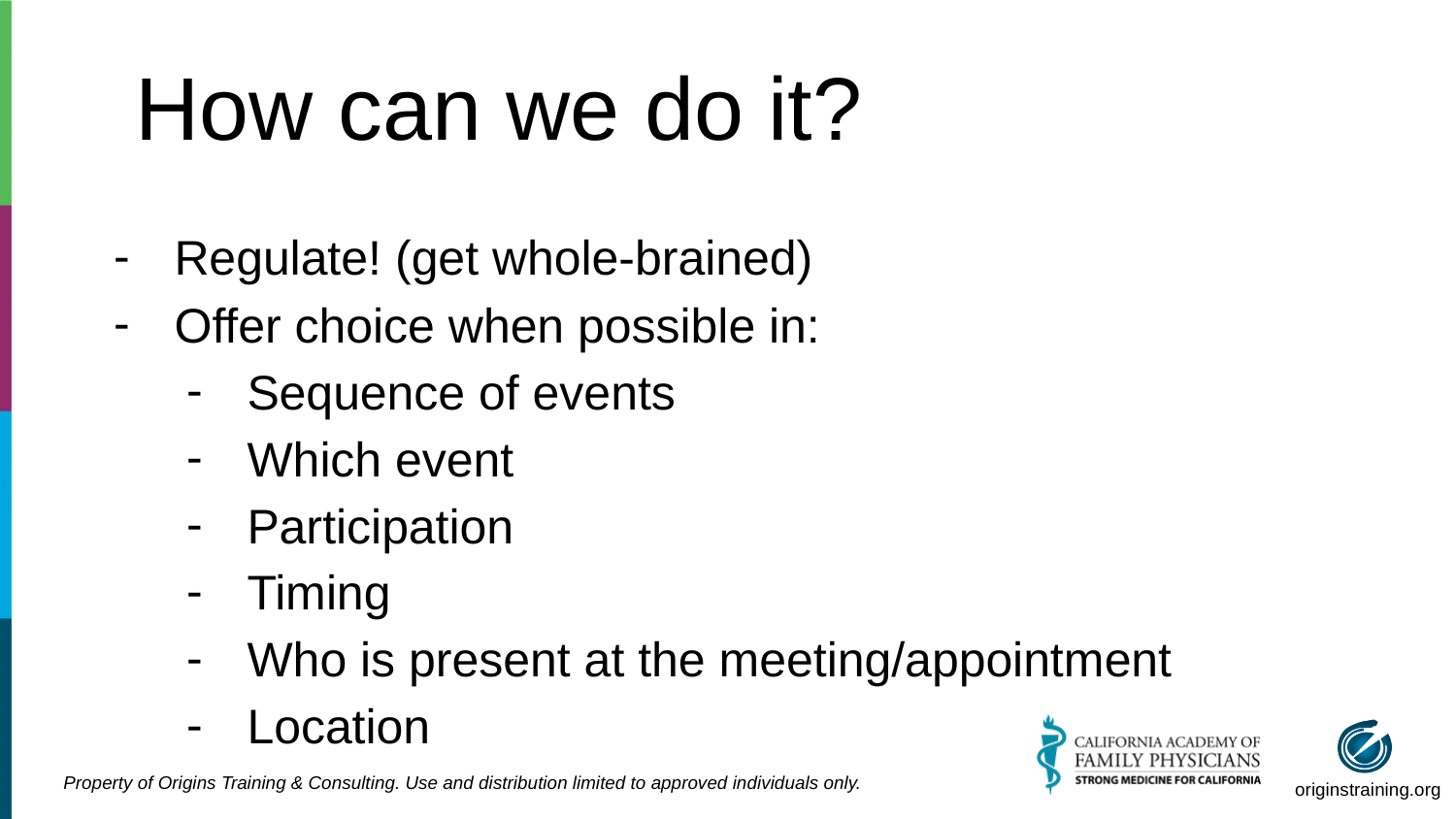

# How can we do it?
Regulate! (get whole-brained)
Offer choice when possible in:
Sequence of events
Which event
Participation
Timing
Who is present at the meeting/appointment
Location